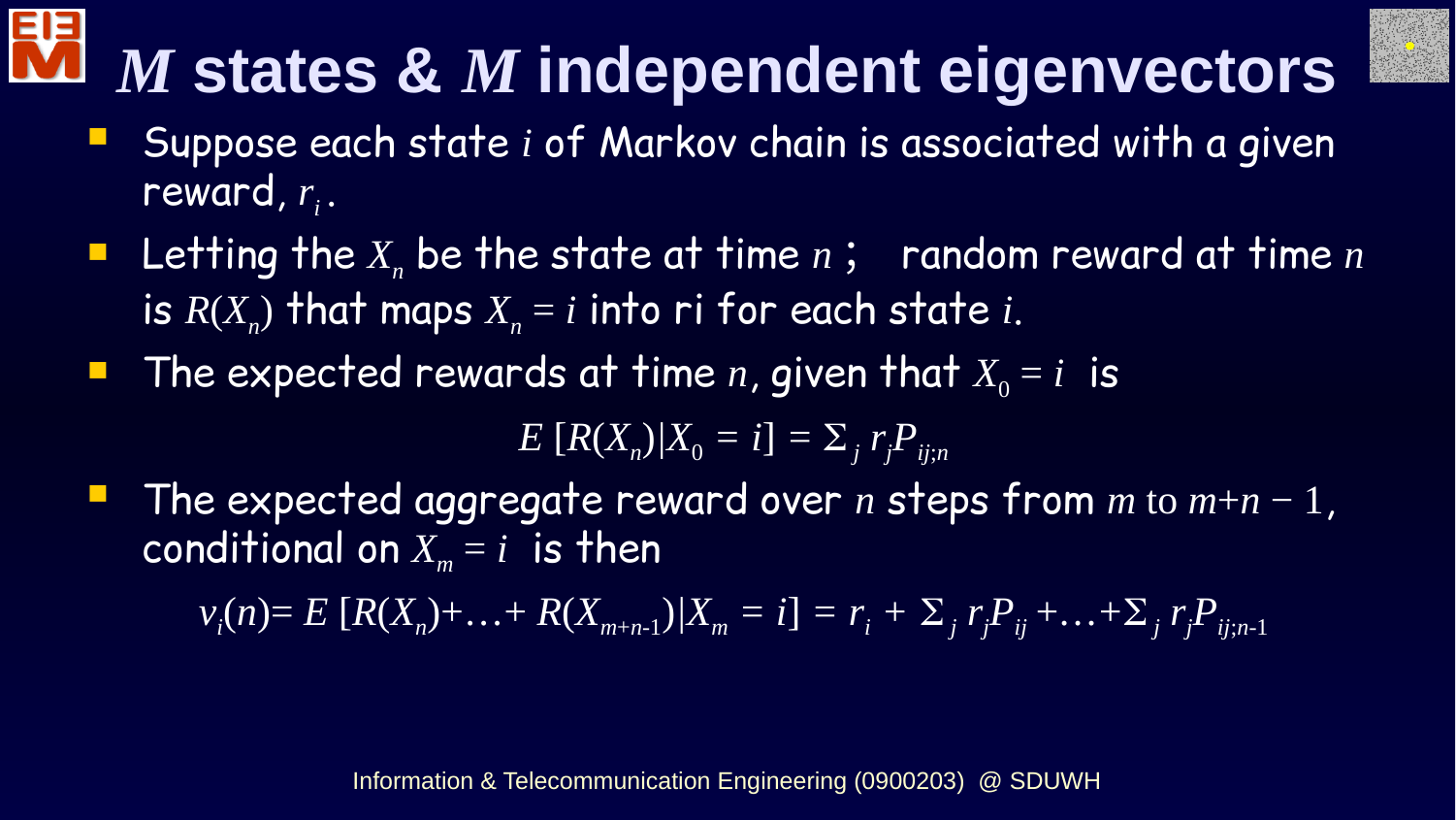

M states & M independent eigenvectors
Suppose each state i of Markov chain is associated with a given reward, ri .
Letting the Xn be the state at time n； random reward at time n  is R(Xn) that maps Xn = i into ri for each state i.
The expected rewards at time n, given that X0 = i  is
E [R(Xn)|X0 = i] = Σ j rjPij;n
The expected aggregate reward over n steps from m to m+n − 1, conditional on Xm = i  is then
vi(n)= E [R(Xn)+…+ R(Xm+n-1)|Xm = i] = ri + Σ j rjPij +…+Σ j rjPij;n-1

Information & Telecommunication Engineering (0900203)  @ SDUWH